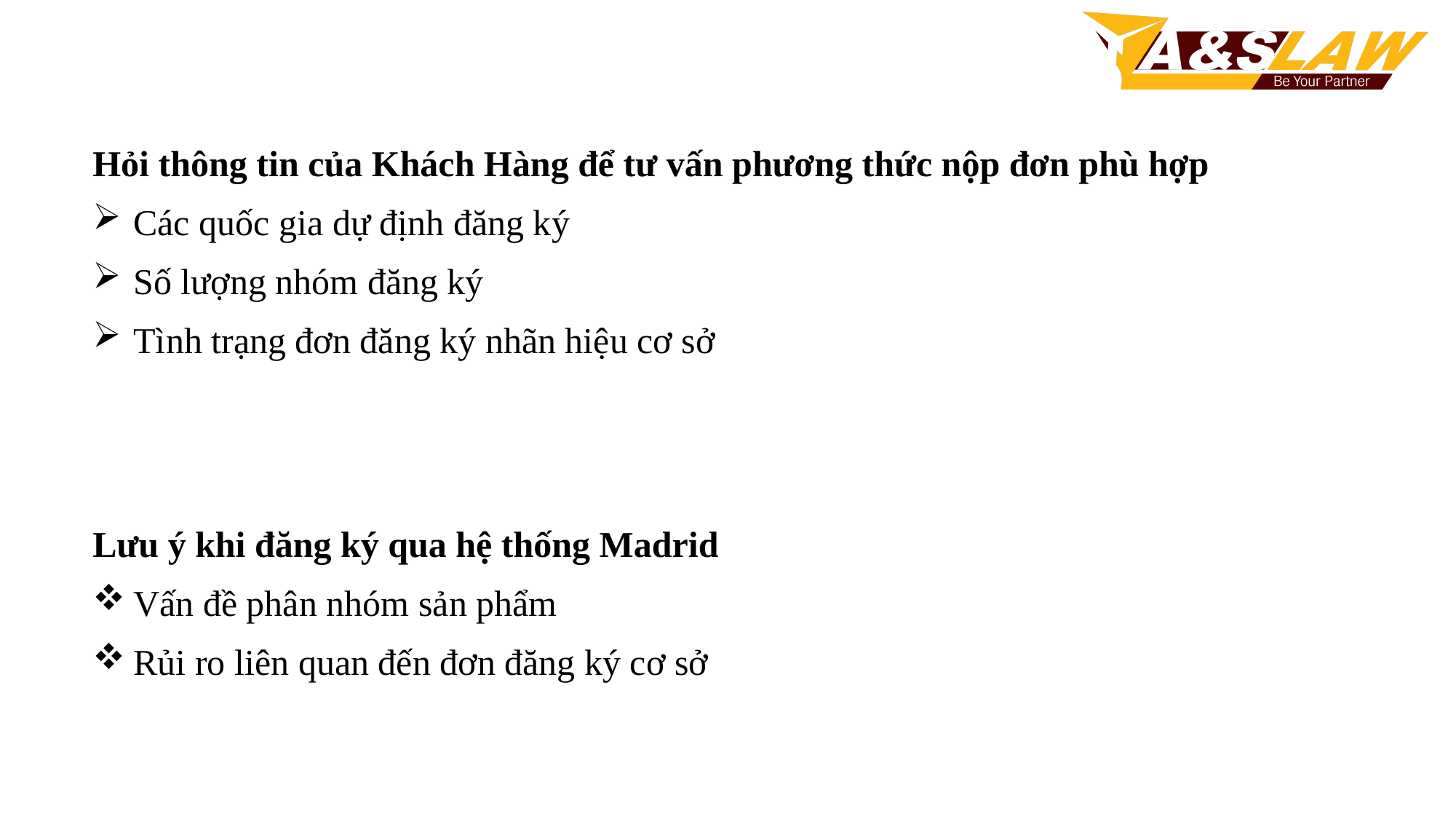

Hỏi thông tin của Khách Hàng để tư vấn phương thức nộp đơn phù hợp
Các quốc gia dự định đăng ký
Số lượng nhóm đăng ký
Tình trạng đơn đăng ký nhãn hiệu cơ sở
Lưu ý khi đăng ký qua hệ thống Madrid
Vấn đề phân nhóm sản phẩm
Rủi ro liên quan đến đơn đăng ký cơ sở